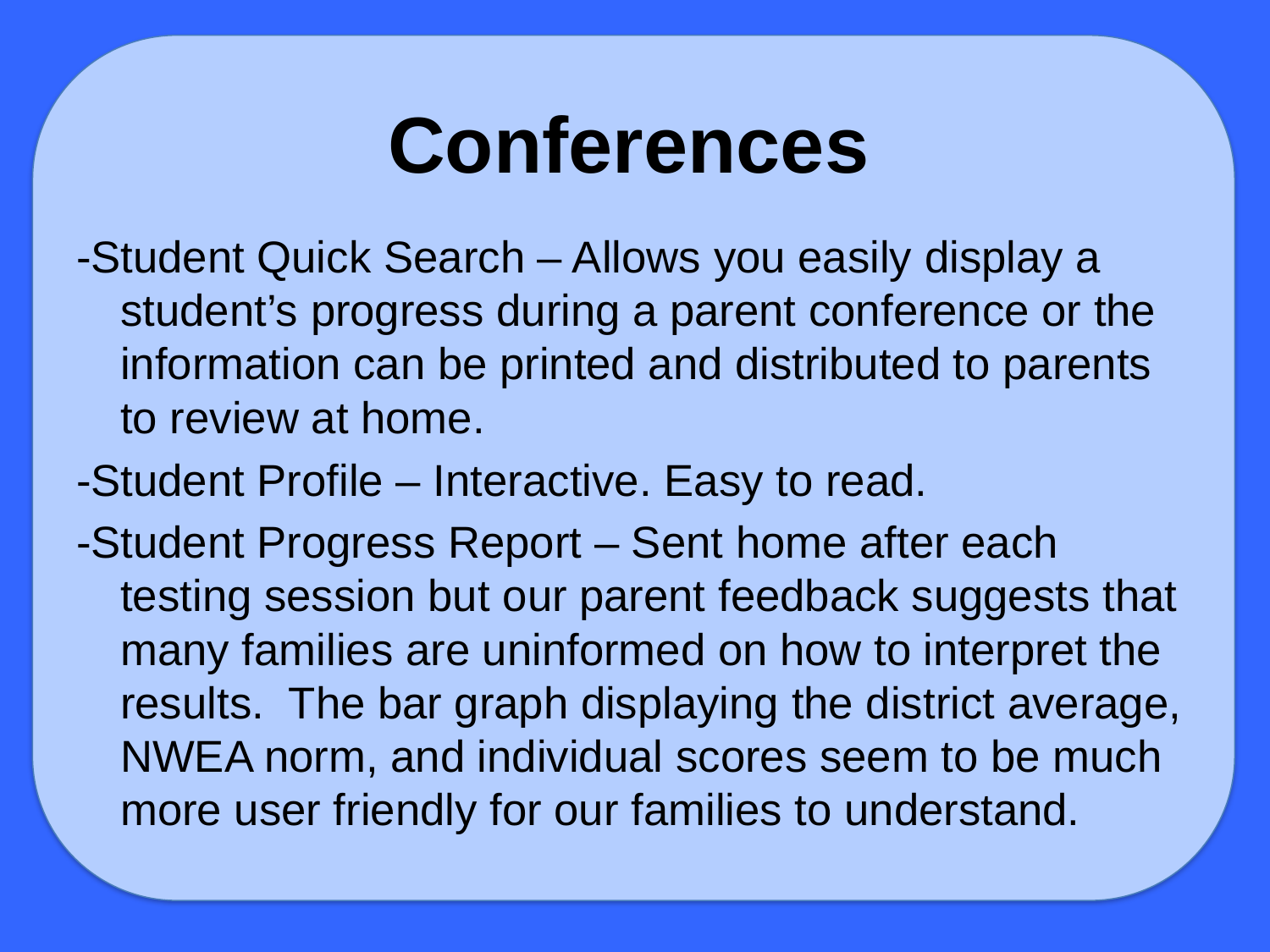

Conferences
-Student Quick Search – Allows you easily display a student’s progress during a parent conference or the information can be printed and distributed to parents to review at home.
-Student Profile – Interactive. Easy to read.
-Student Progress Report – Sent home after each testing session but our parent feedback suggests that many families are uninformed on how to interpret the results.  The bar graph displaying the district average, NWEA norm, and individual scores seem to be much more user friendly for our families to understand.